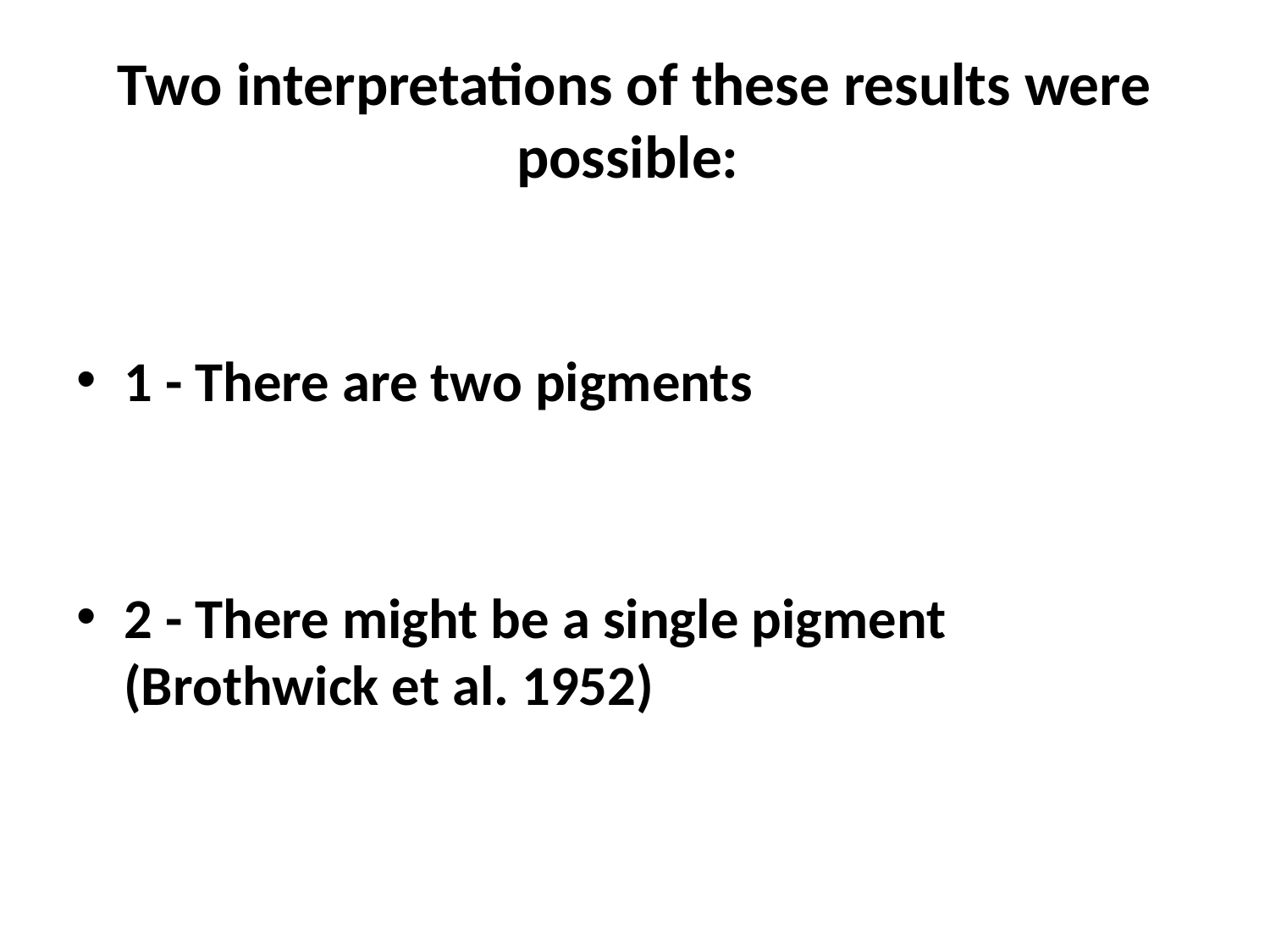

# Two interpretations of these results were possible:
1 - There are two pigments

2 - There might be a single pigment (Brothwick et al. 1952)